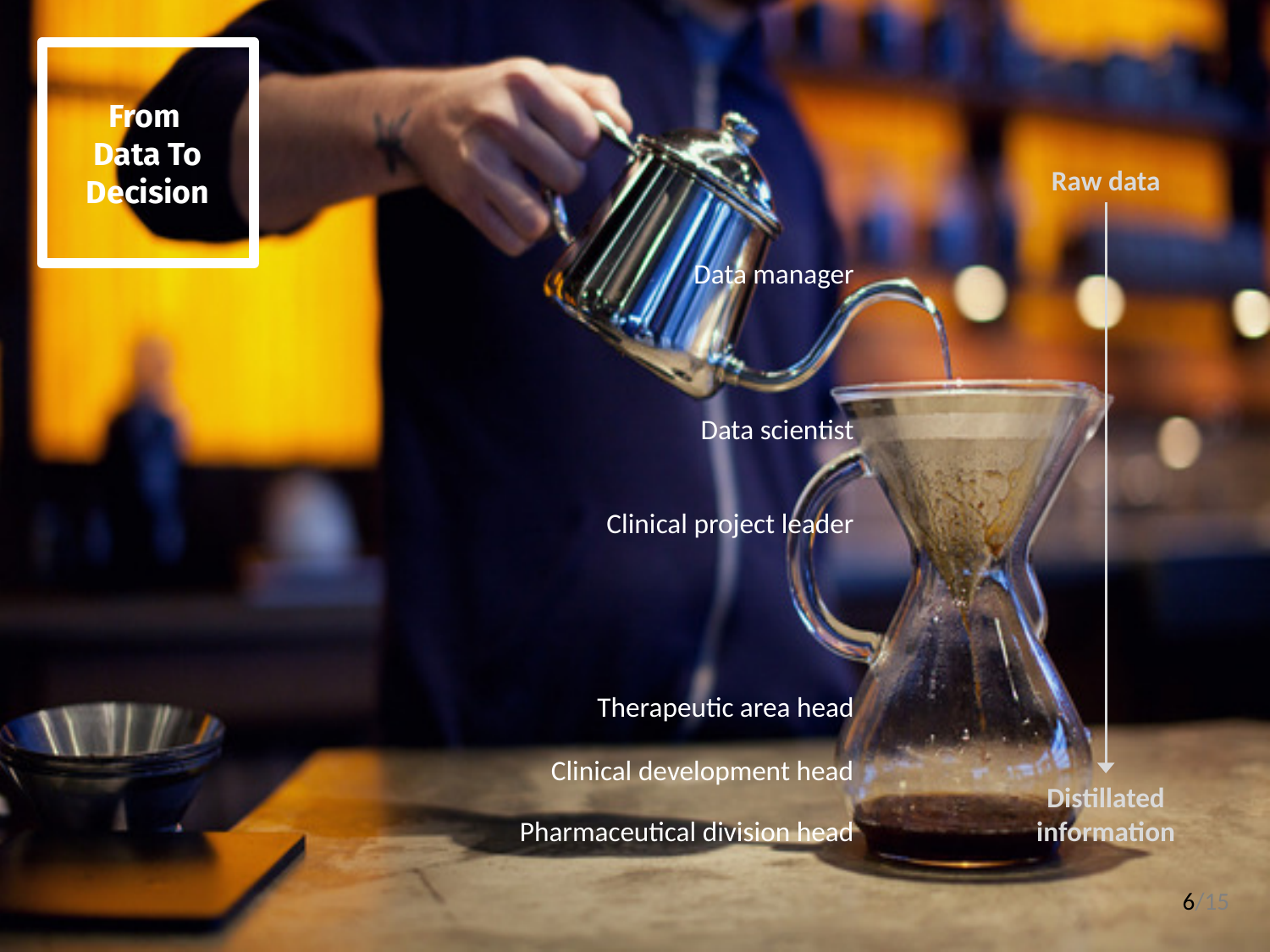

From
Data To
Decision
Raw data
Data manager
Data scientist
Clinical project leader
Therapeutic area head
Clinical development head
Distillated information
Pharmaceutical division head
6/15